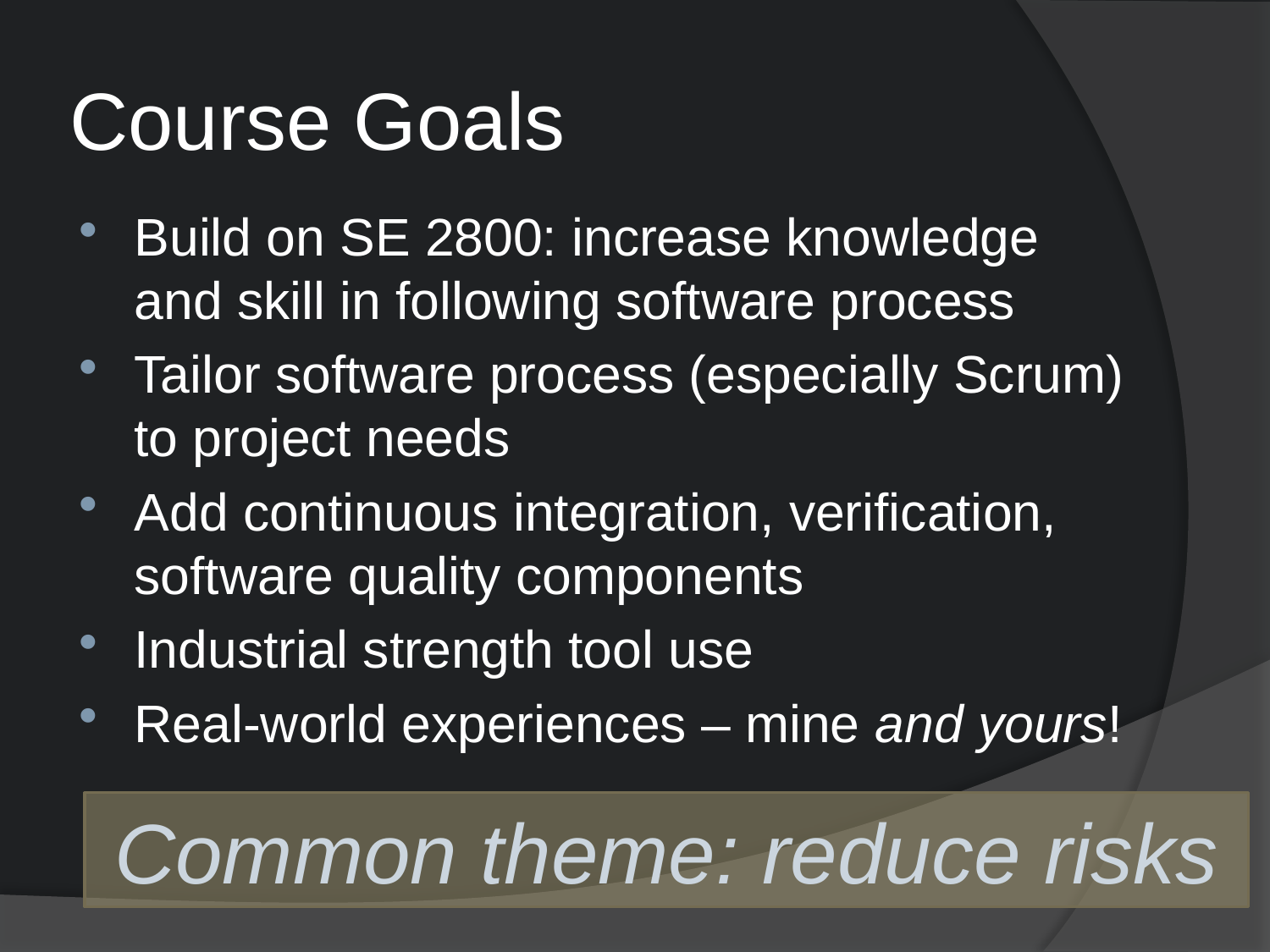

# Course Goals
Build on SE 2800: increase knowledge and skill in following software process
Tailor software process (especially Scrum) to project needs
Add continuous integration, verification, software quality components
Industrial strength tool use
Real-world experiences – mine and yours!
Common theme: reduce risks